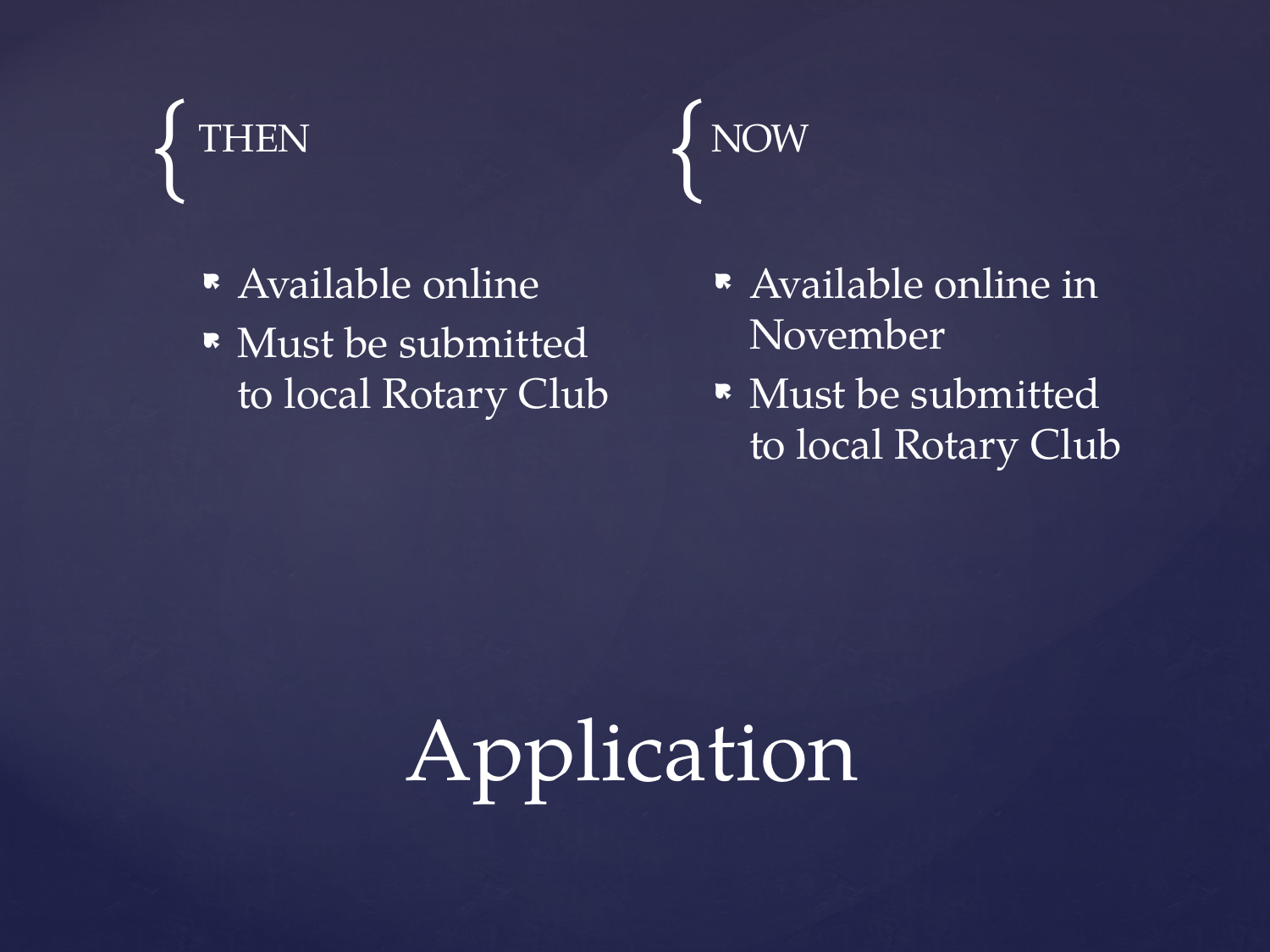

THEN
NOW

Available online
Must be submitted to local Rotary Club

Available online in November
Must be submitted to local Rotary Club
# Application